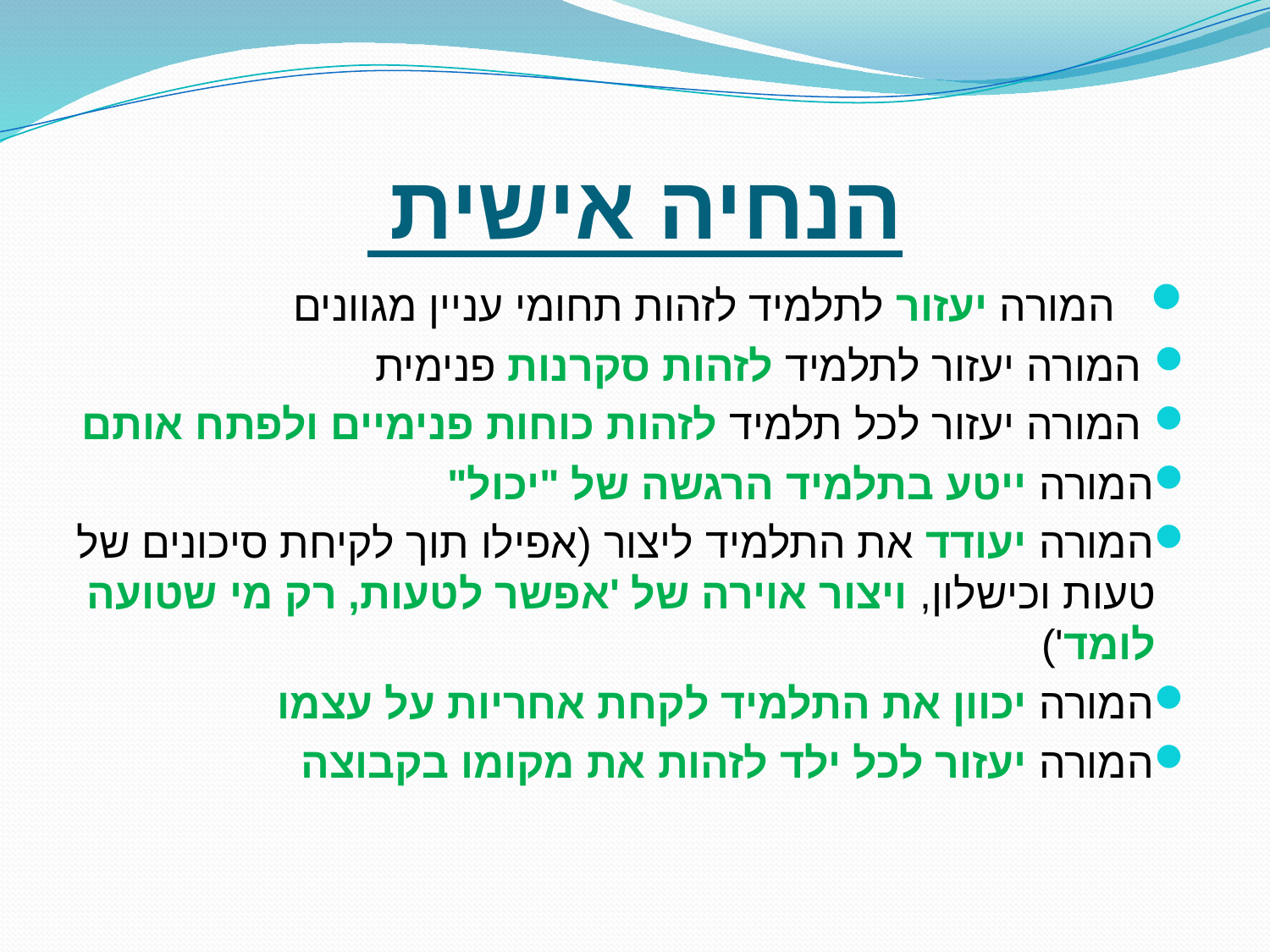

# הנחיה אישית
   המורה יעזור לתלמיד לזהות תחומי עניין מגוונים
 המורה יעזור לתלמיד לזהות סקרנות פנימית
 המורה יעזור לכל תלמיד לזהות כוחות פנימיים ולפתח אותם
המורה ייטע בתלמיד הרגשה של "יכול"
המורה יעודד את התלמיד ליצור (אפילו תוך לקיחת סיכונים של טעות וכישלון, ויצור אוירה של 'אפשר לטעות, רק מי שטועה לומד')
המורה יכוון את התלמיד לקחת אחריות על עצמו
המורה יעזור לכל ילד לזהות את מקומו בקבוצה